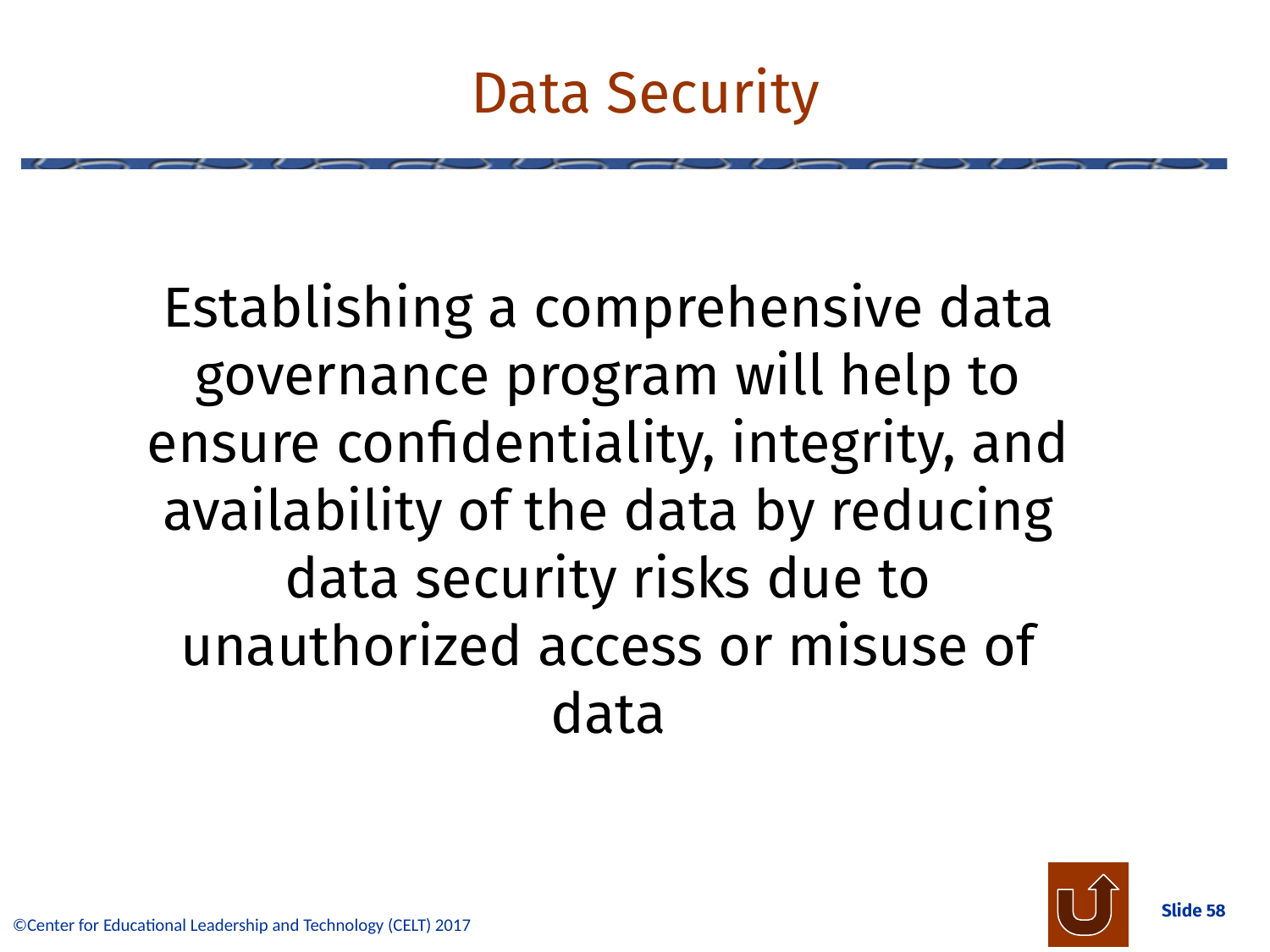

# Data Security
Establishing a comprehensive data governance program will help to ensure confidentiality, integrity, and availability of the data by reducing data security risks due to unauthorized access or misuse of data